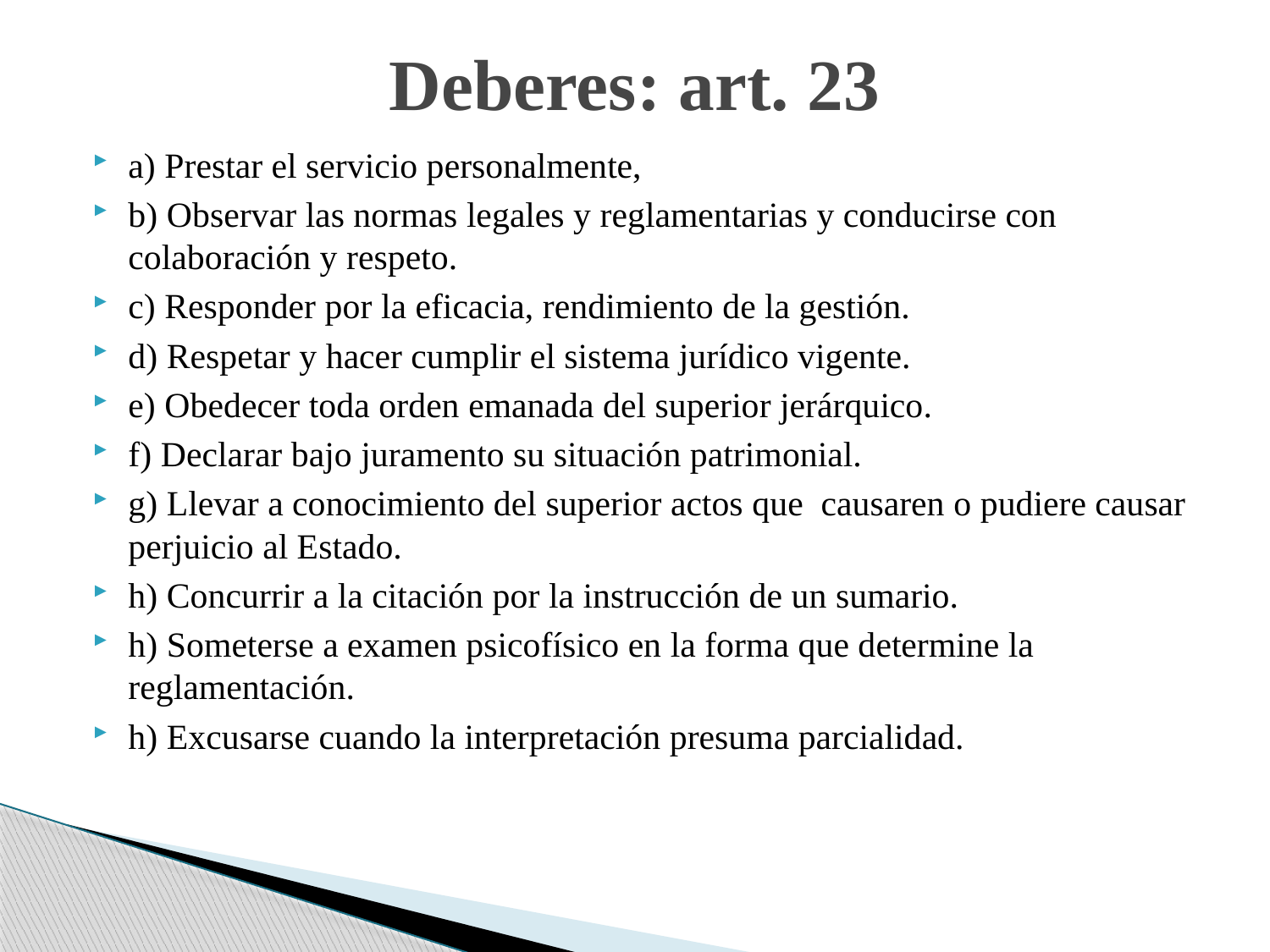

# Deberes: art. 23
a) Prestar el servicio personalmente,
b) Observar las normas legales y reglamentarias y conducirse con colaboración y respeto.
c) Responder por la eficacia, rendimiento de la gestión.
d) Respetar y hacer cumplir el sistema jurídico vigente.
e) Obedecer toda orden emanada del superior jerárquico.
f) Declarar bajo juramento su situación patrimonial.
g) Llevar a conocimiento del superior actos que  causaren o pudiere causar perjuicio al Estado.
h) Concurrir a la citación por la instrucción de un sumario.
h) Someterse a examen psicofísico en la forma que determine la reglamentación.
h) Excusarse cuando la interpretación presuma parcialidad.